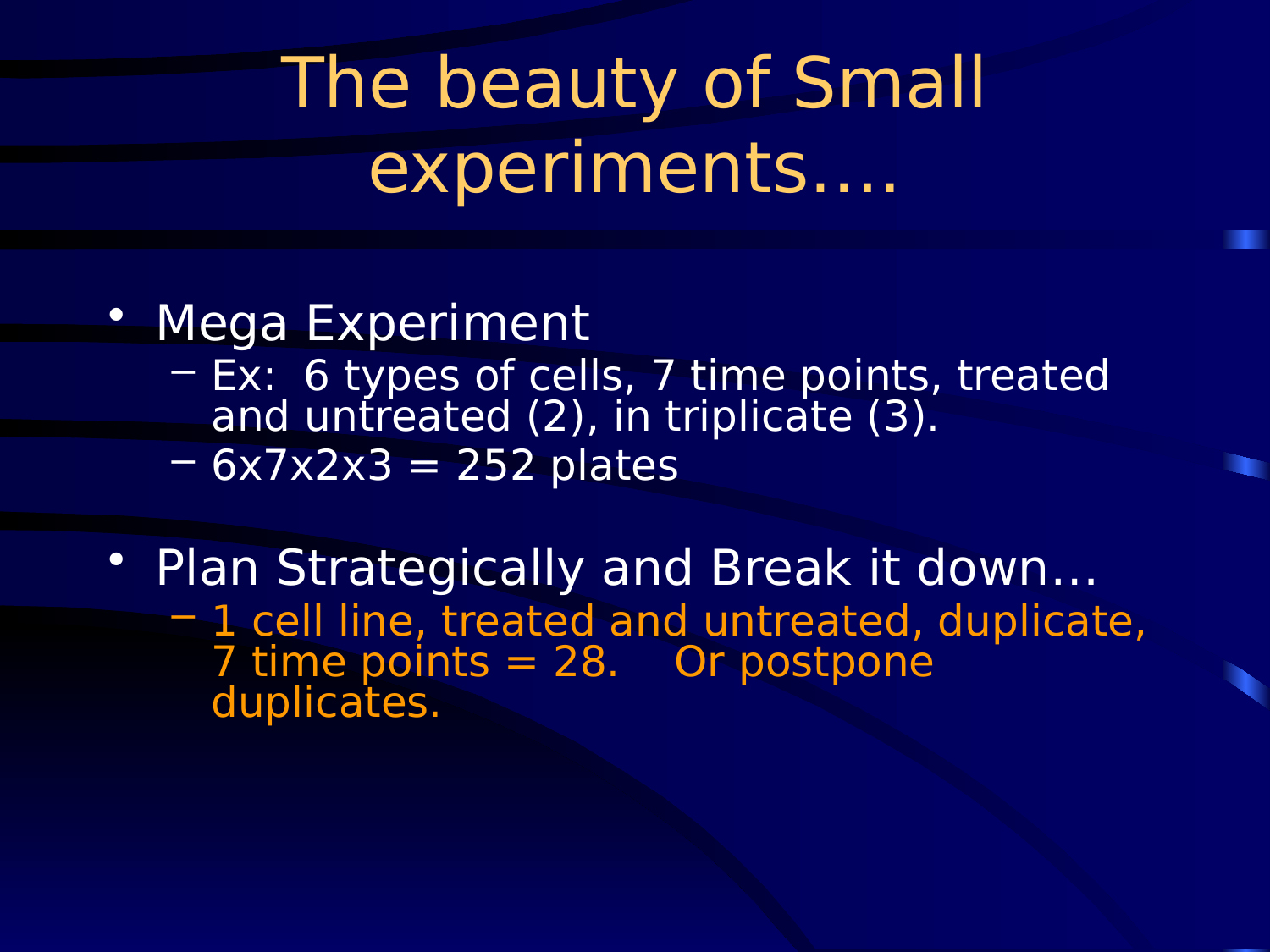

# The beauty of Small experiments….
Mega Experiment
Ex:  6 types of cells, 7 time points, treated and untreated (2), in triplicate (3).
6x7x2x3 = 252 plates

Plan Strategically and Break it down…
1 cell line, treated and untreated, duplicate, 7 time points = 28.    Or postpone duplicates.